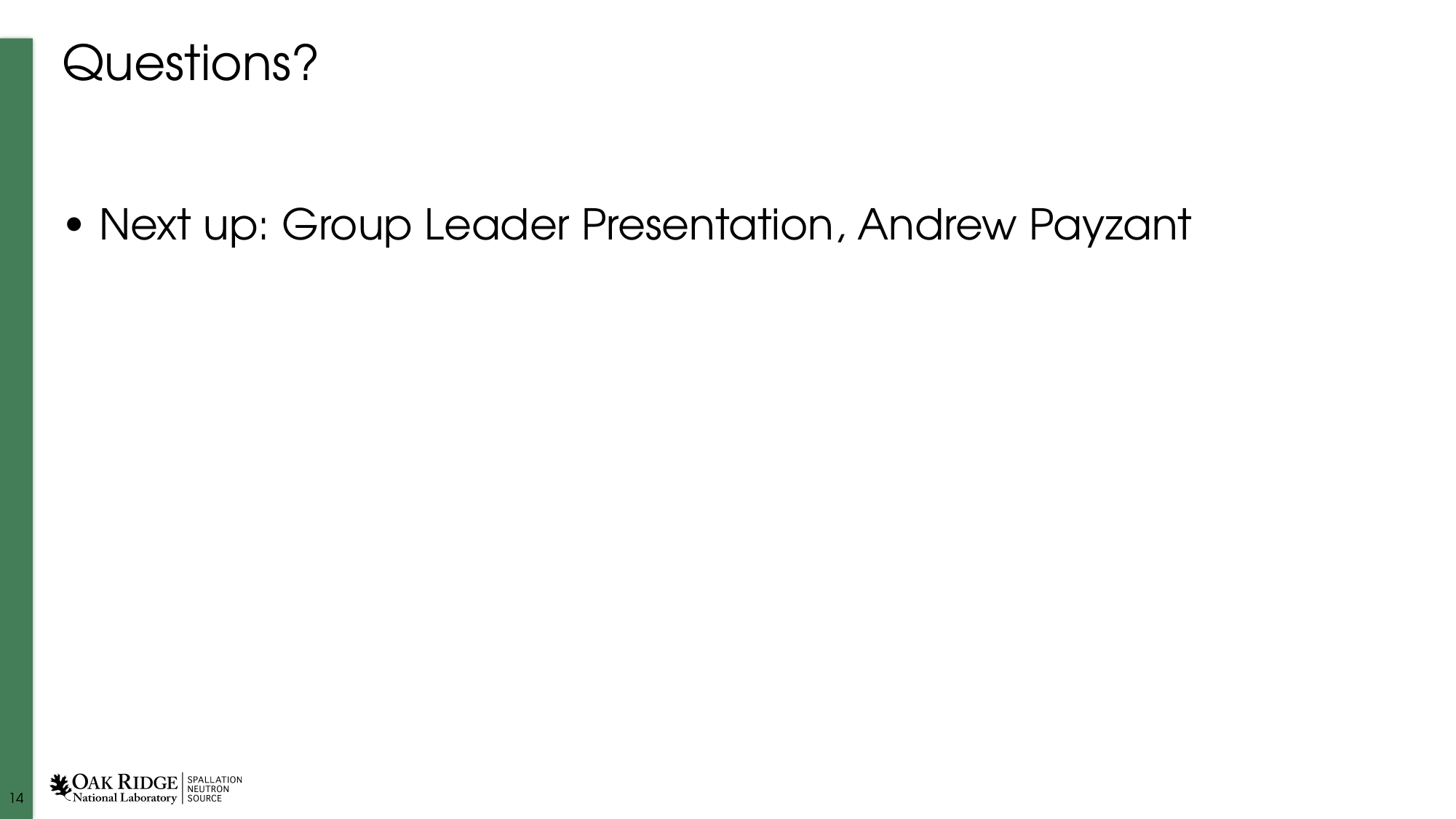

# Questions?
Next up: Group Leader Presentation, Andrew Payzant